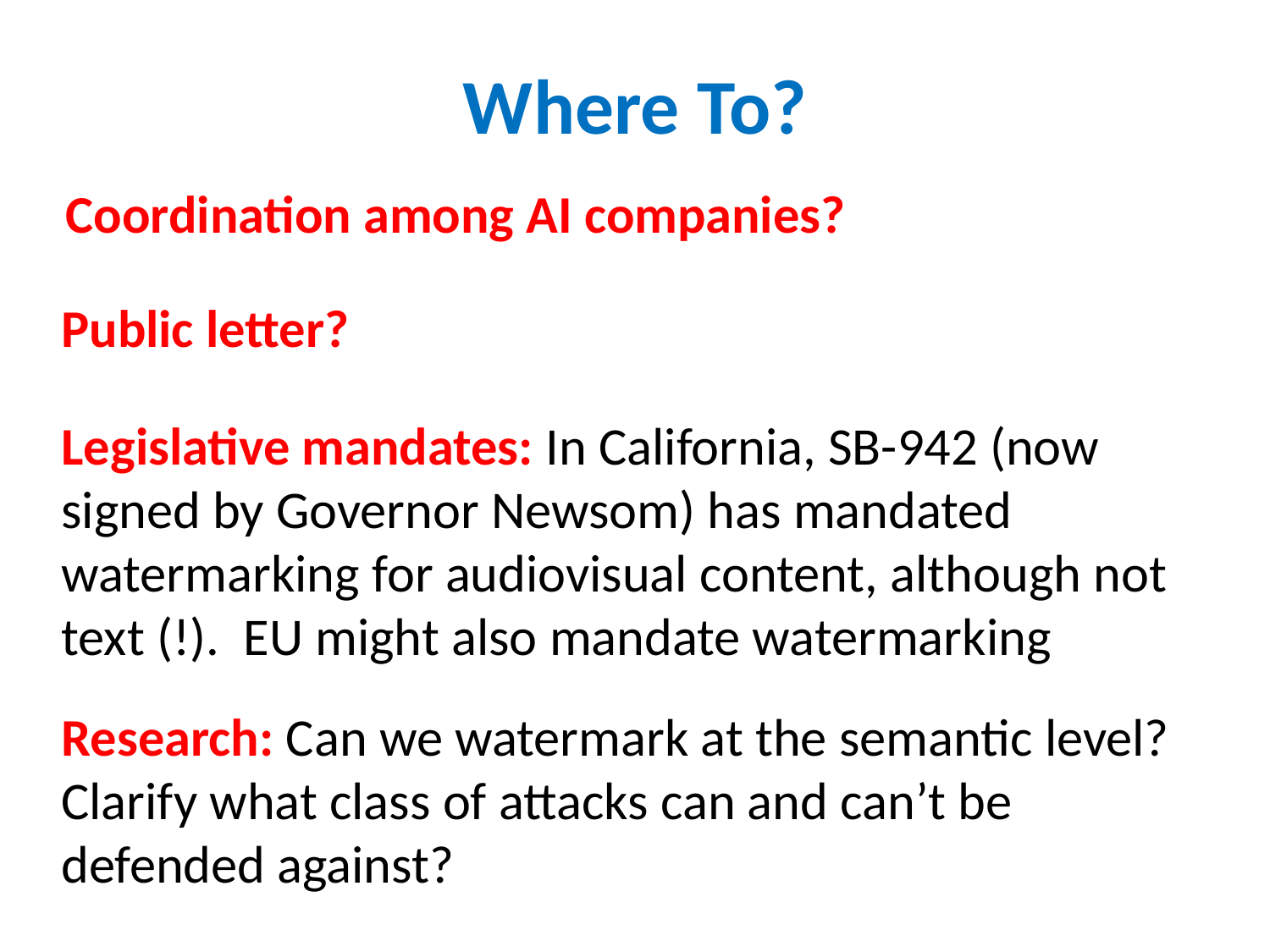

Where To?
Coordination among AI companies?
Public letter?
Legislative mandates: In California, SB-942 (now signed by Governor Newsom) has mandated watermarking for audiovisual content, although not text (!).  EU might also mandate watermarking
Research: Can we watermark at the semantic level?  Clarify what class of attacks can and can’t be defended against?